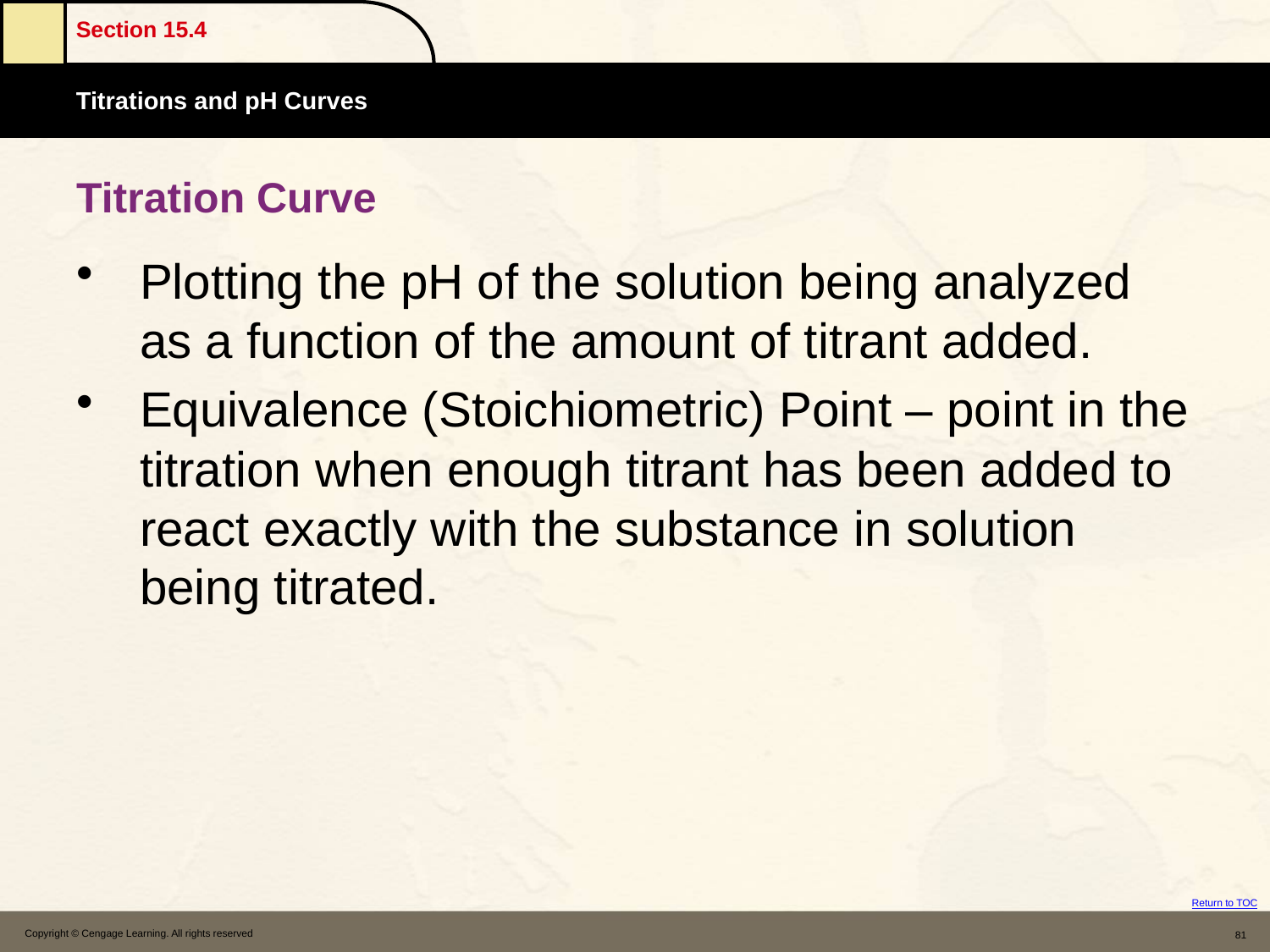

# Titration Curve
Plotting the pH of the solution being analyzed as a function of the amount of titrant added.
Equivalence (Stoichiometric) Point – point in the titration when enough titrant has been added to react exactly with the substance in solution being titrated.

Copyright © Cengage Learning. All rights reserved
81